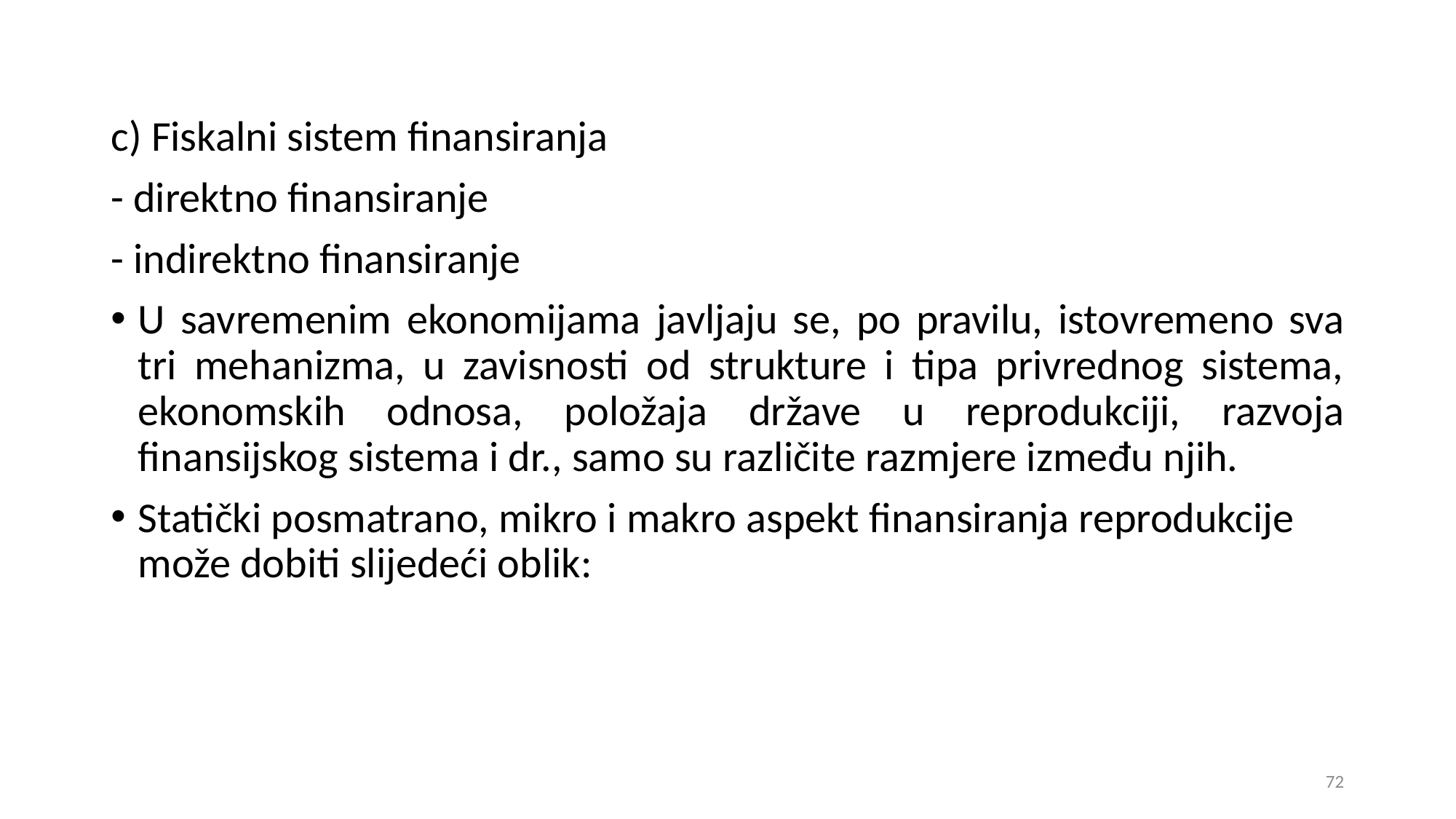

c) Fiskalni sistem finansiranja
- direktno finansiranje
- indirektno finansiranje
U savremenim ekonomijama javljaju se, po pravilu, istovremeno sva tri mehanizma, u zavisnosti od strukture i tipa privrednog sistema, ekonomskih odnosa, položaja države u reprodukciji, razvoja finansijskog sistema i dr., samo su različite razmjere između njih.
Statički posmatrano, mikro i makro aspekt finansiranja reprodukcije može dobiti slijedeći oblik:
72